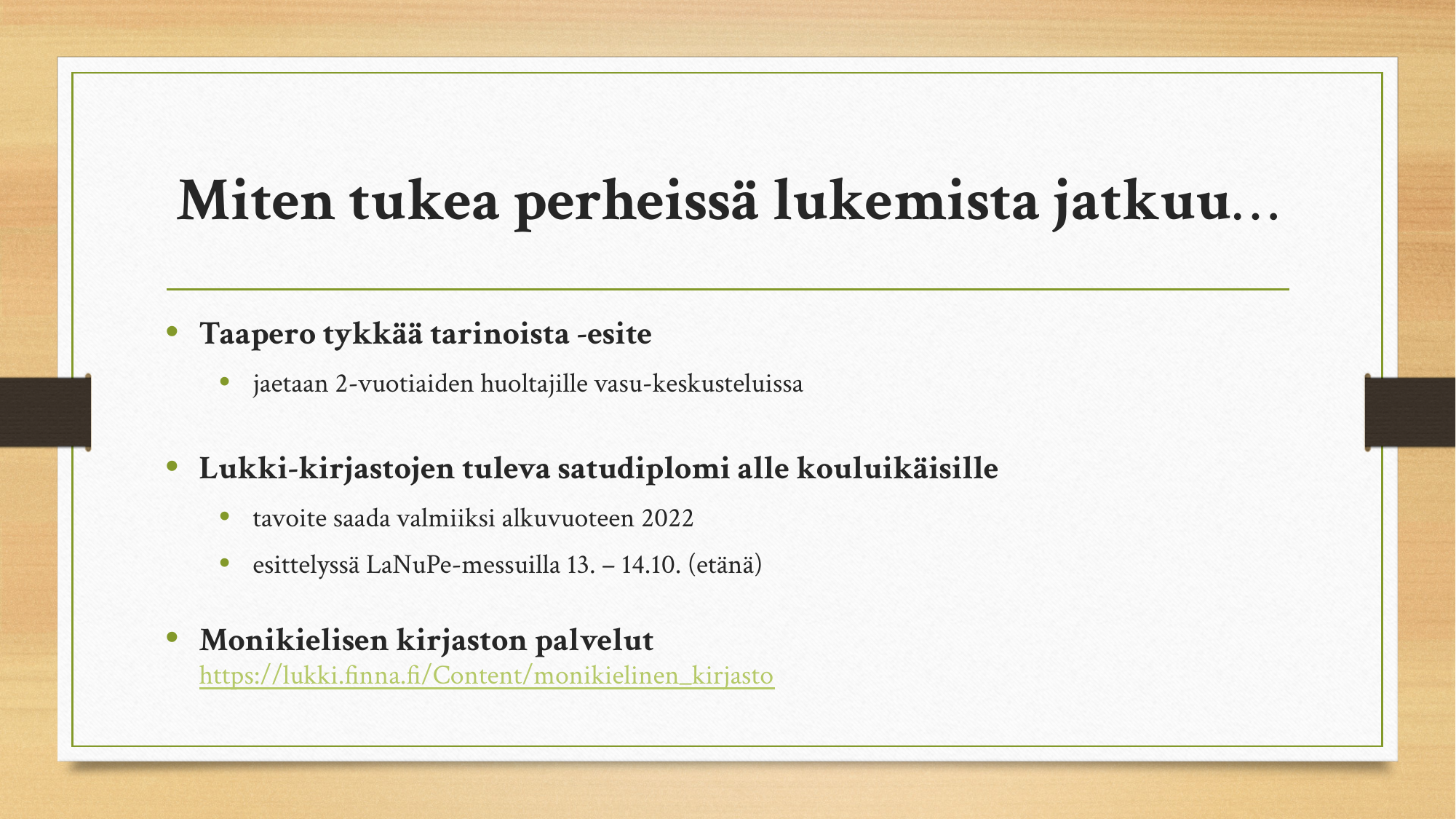

# Miten tukea perheissä lukemista jatkuu…
Taapero tykkää tarinoista -esite
jaetaan 2-vuotiaiden huoltajille vasu-keskusteluissa
Lukki-kirjastojen tuleva satudiplomi alle kouluikäisille
tavoite saada valmiiksi alkuvuoteen 2022
esittelyssä LaNuPe-messuilla 13. – 14.10. (etänä)
Monikielisen kirjaston palvelut
https://lukki.finna.fi/Content/monikielinen_kirjasto